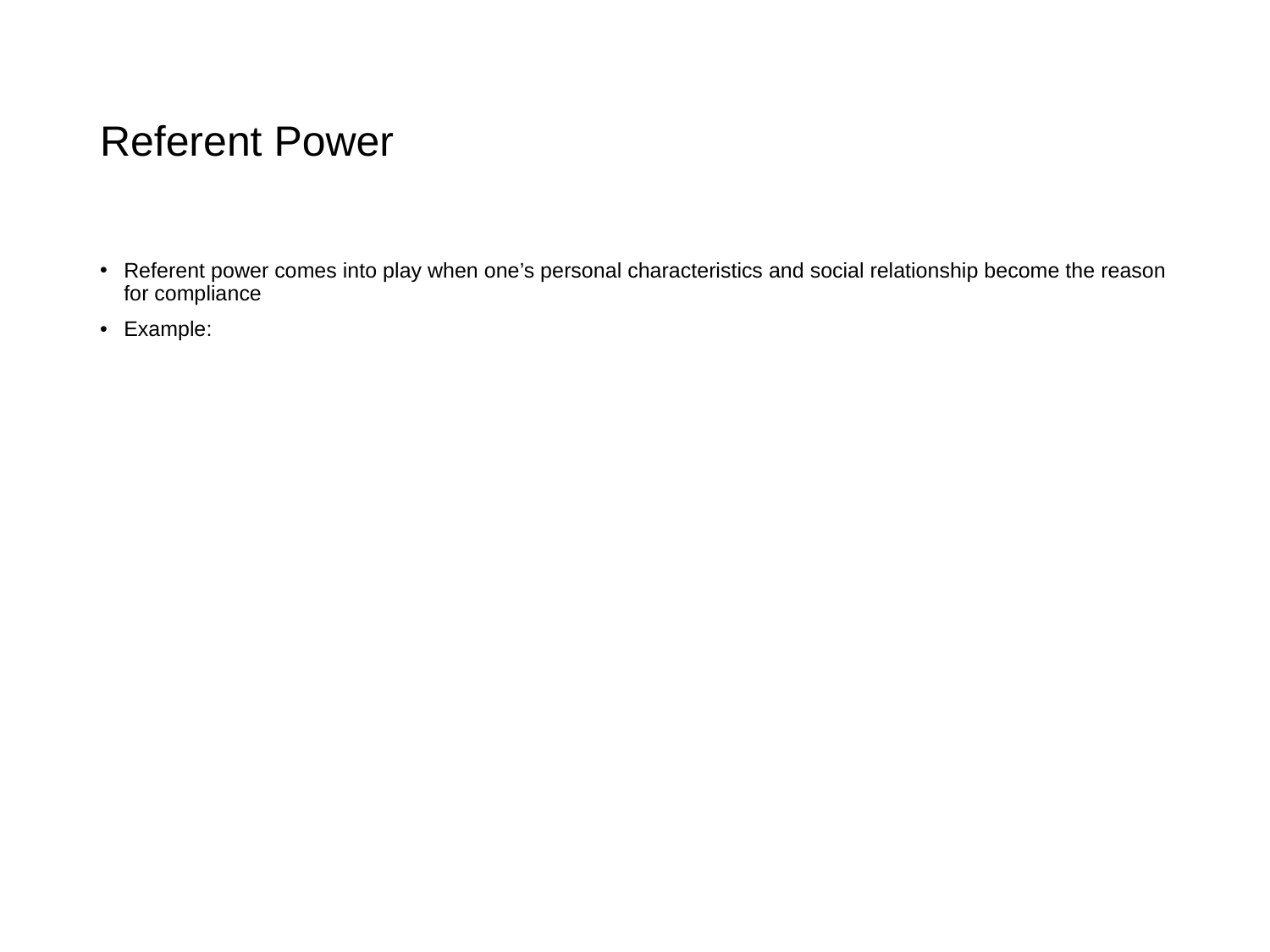

# Referent Power
Referent power comes into play when one’s personal characteristics and social relationship become the reason for compliance
Example: